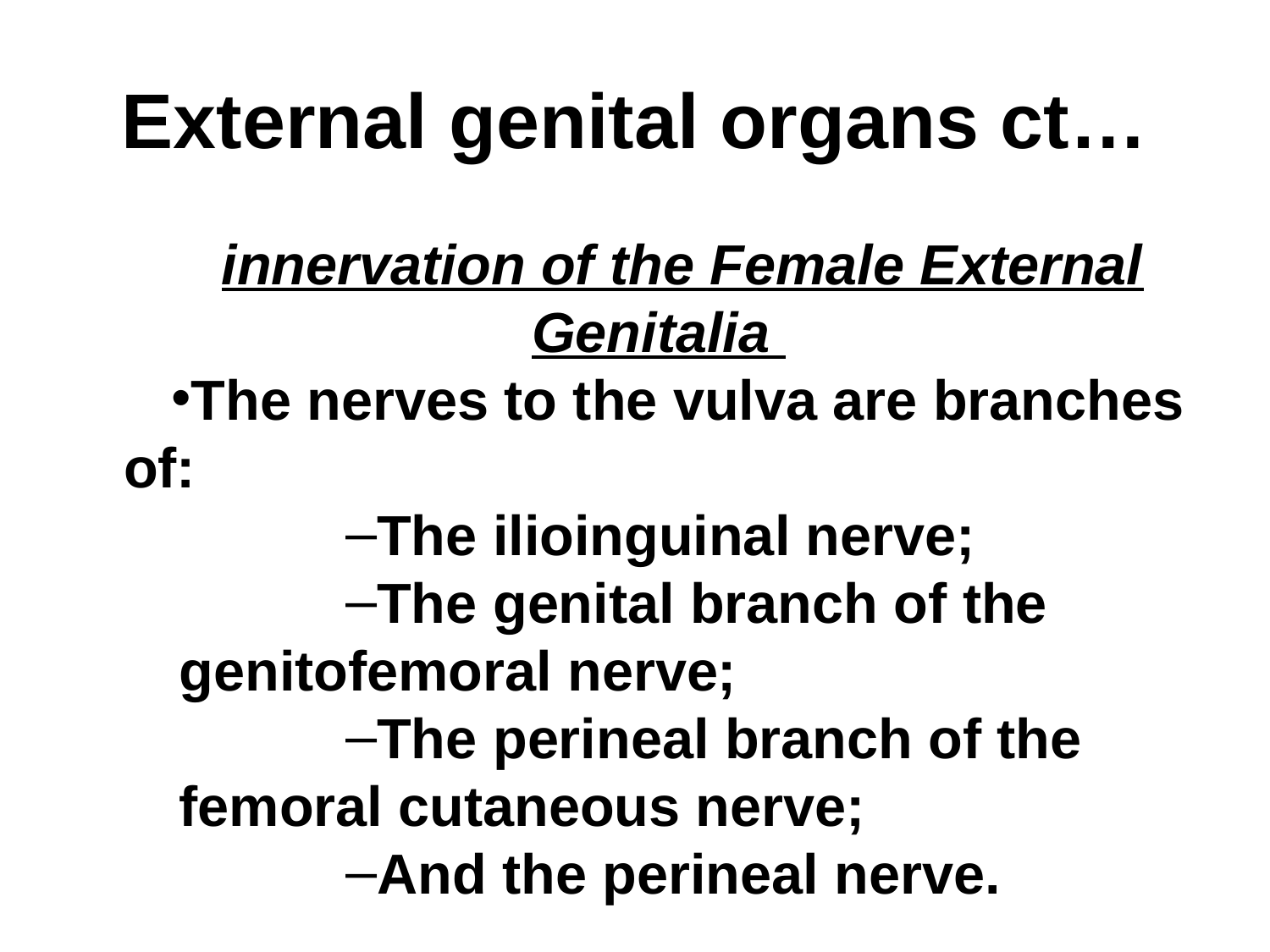

# External genital organs ct…
innervation of the Female External Genitalia
The nerves to the vulva are branches of:
The ilioinguinal nerve;
The genital branch of the genitofemoral nerve;
The perineal branch of the femoral cutaneous nerve;
And the perineal nerve.